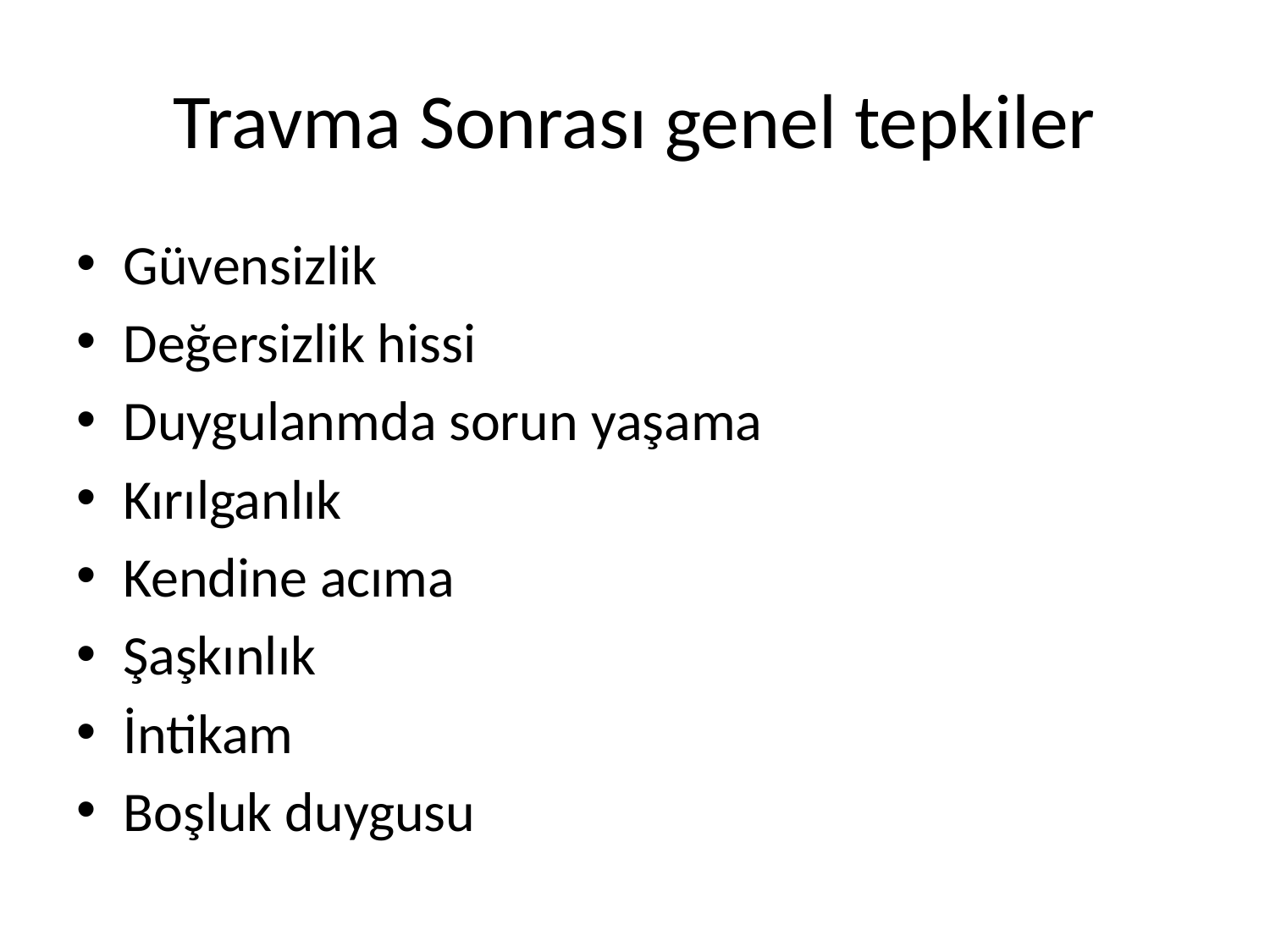

# Travma Sonrası genel tepkiler
Güvensizlik
Değersizlik hissi
Duygulanmda sorun yaşama
Kırılganlık
Kendine acıma
Şaşkınlık
İntikam
Boşluk duygusu